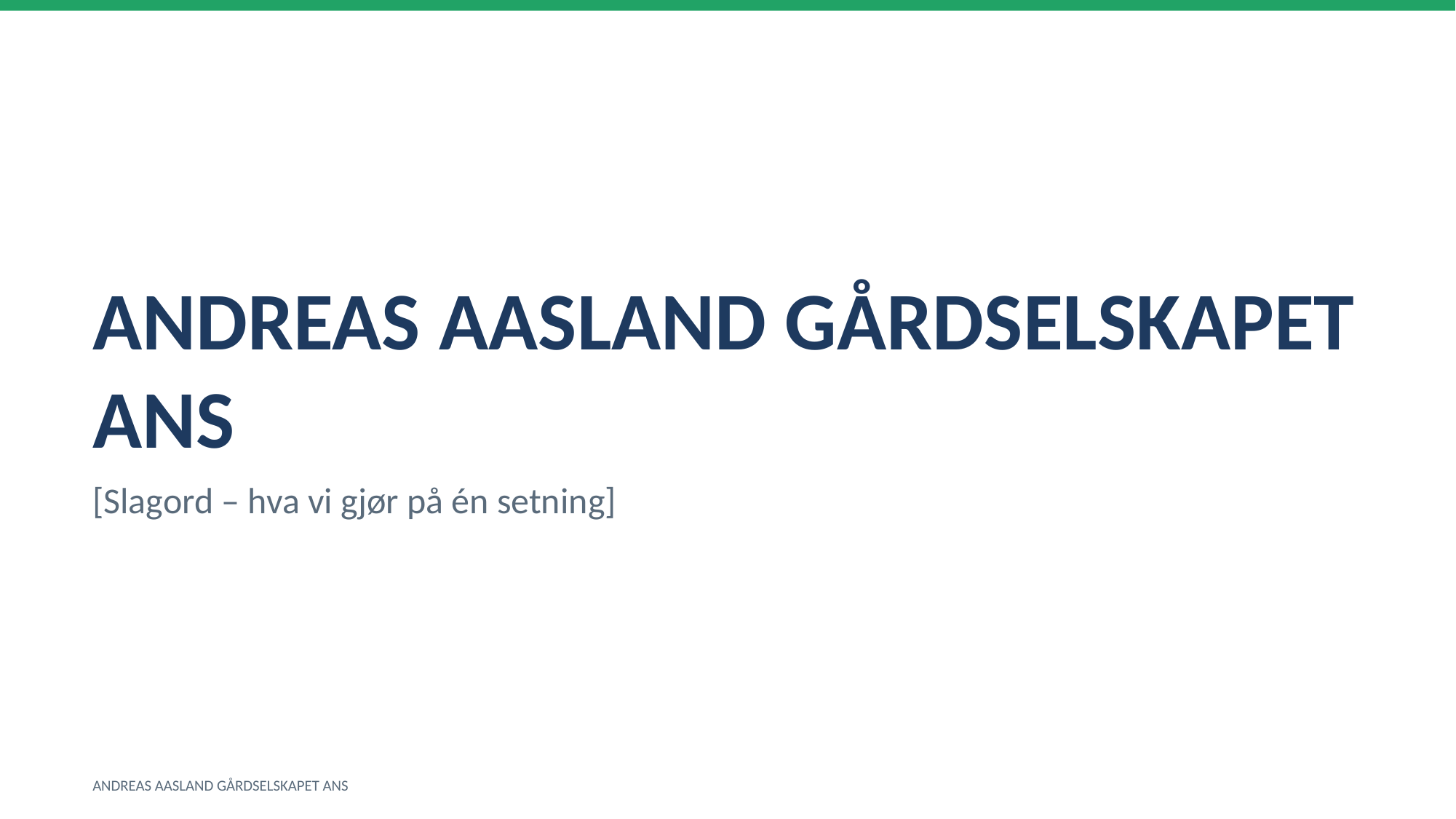

ANDREAS AASLAND GÅRDSELSKAPET ANS
[Slagord – hva vi gjør på én setning]
ANDREAS AASLAND GÅRDSELSKAPET ANS